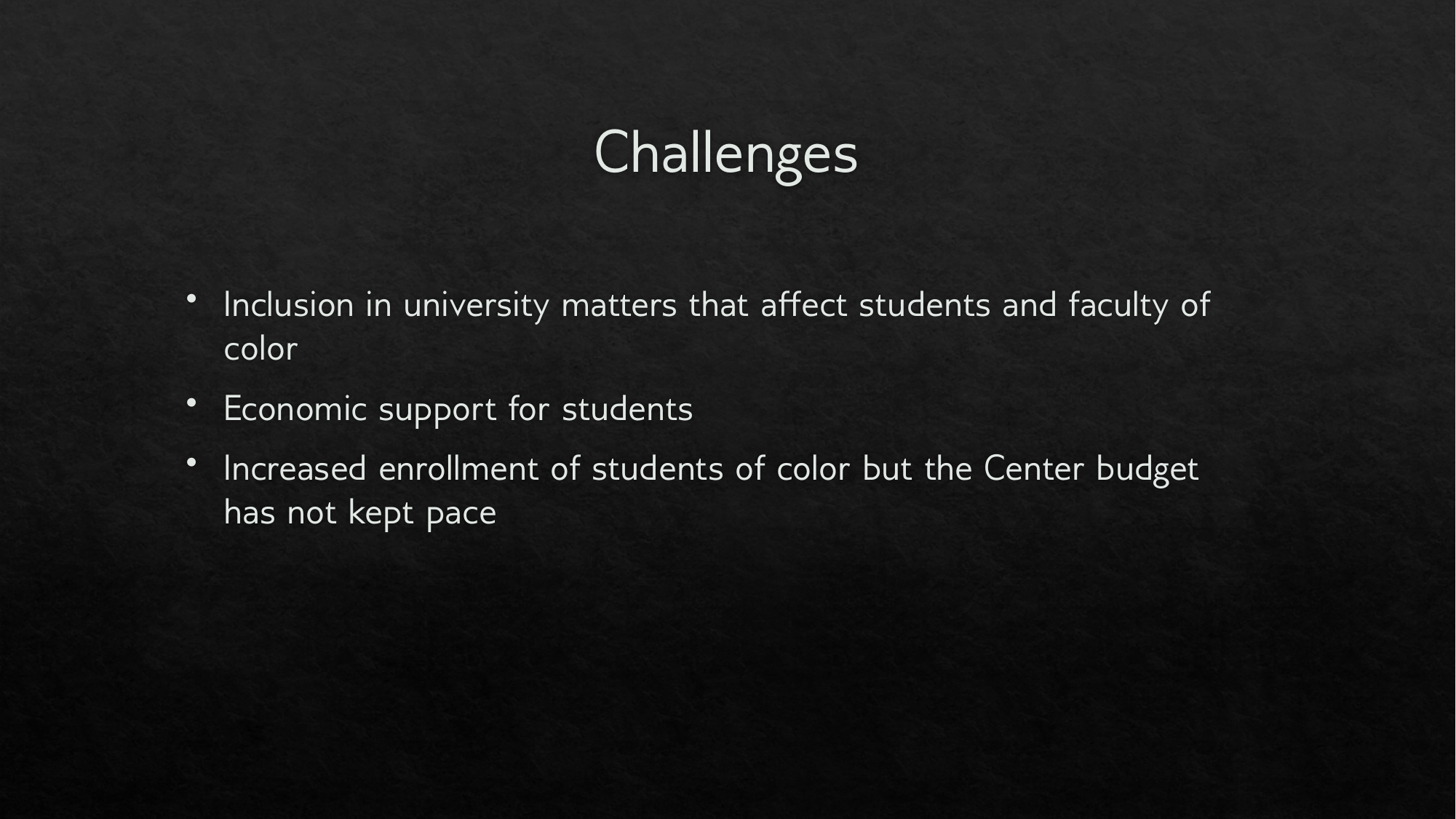

# Challenges
Inclusion in university matters that affect students and faculty of color
Economic support for students
Increased enrollment of students of color but the Center budget has not kept pace